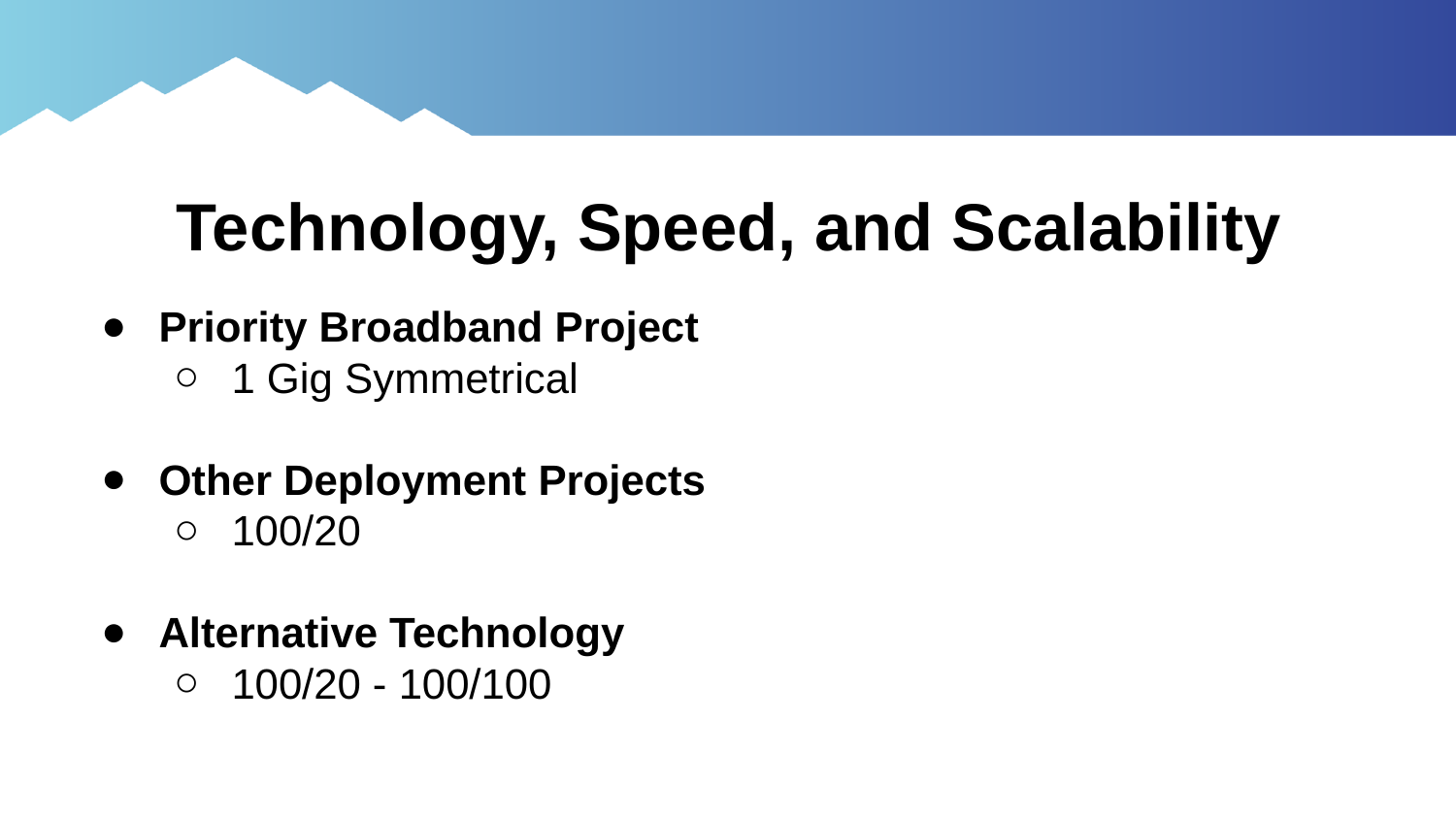

# Technology, Speed, and Scalability
Priority Broadband Project
1 Gig Symmetrical

Other Deployment Projects
100/20

Alternative Technology
100/20 - 100/100